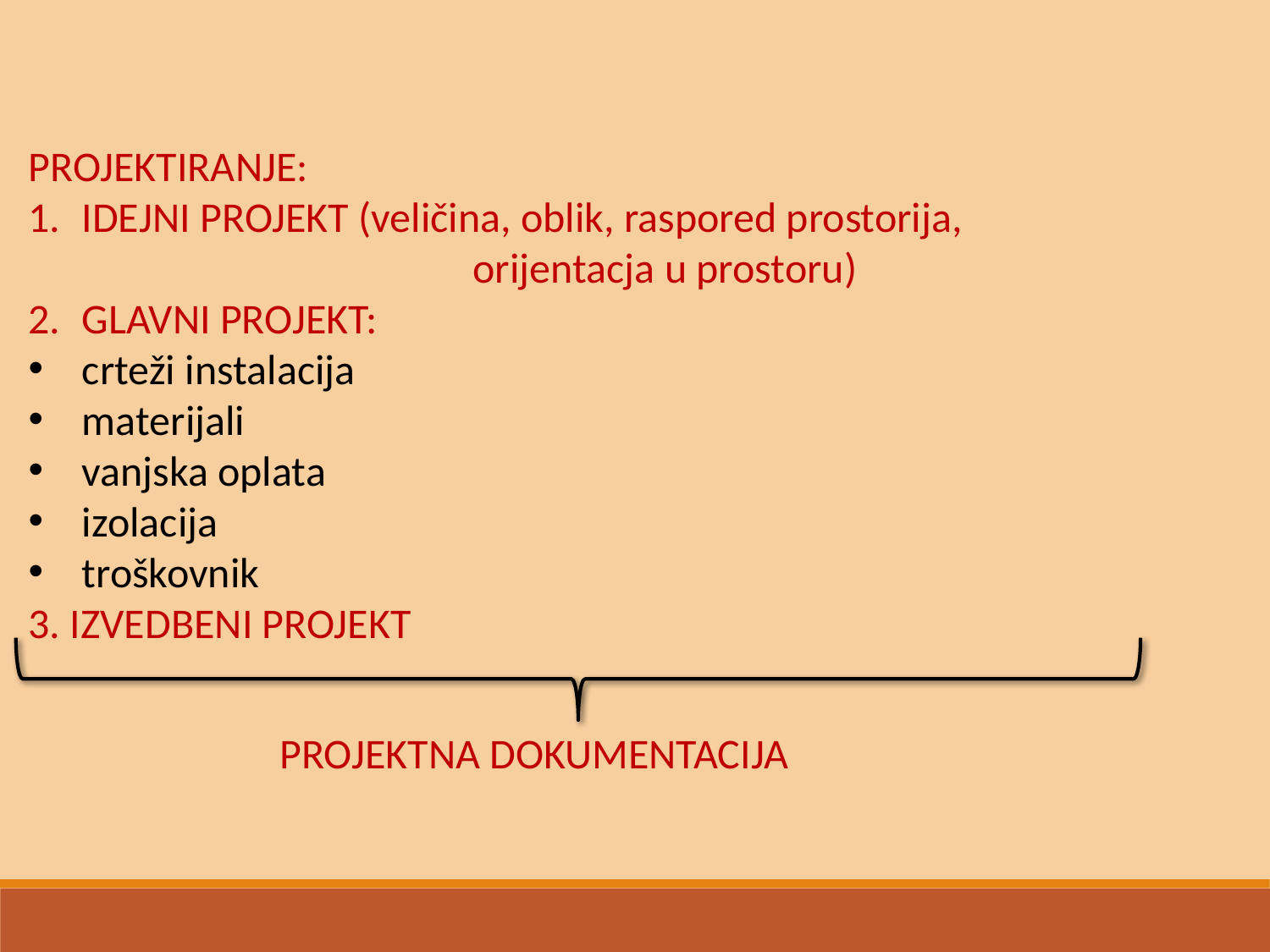

PROJEKTIRANJE:
IDEJNI PROJEKT (veličina, oblik, raspored prostorija,
orijentacja u prostoru)
GLAVNI PROJEKT:
crteži instalacija
materijali
vanjska oplata
izolacija
troškovnik
3. IZVEDBENI PROJEKT

PROJEKTNA DOKUMENTACIJA